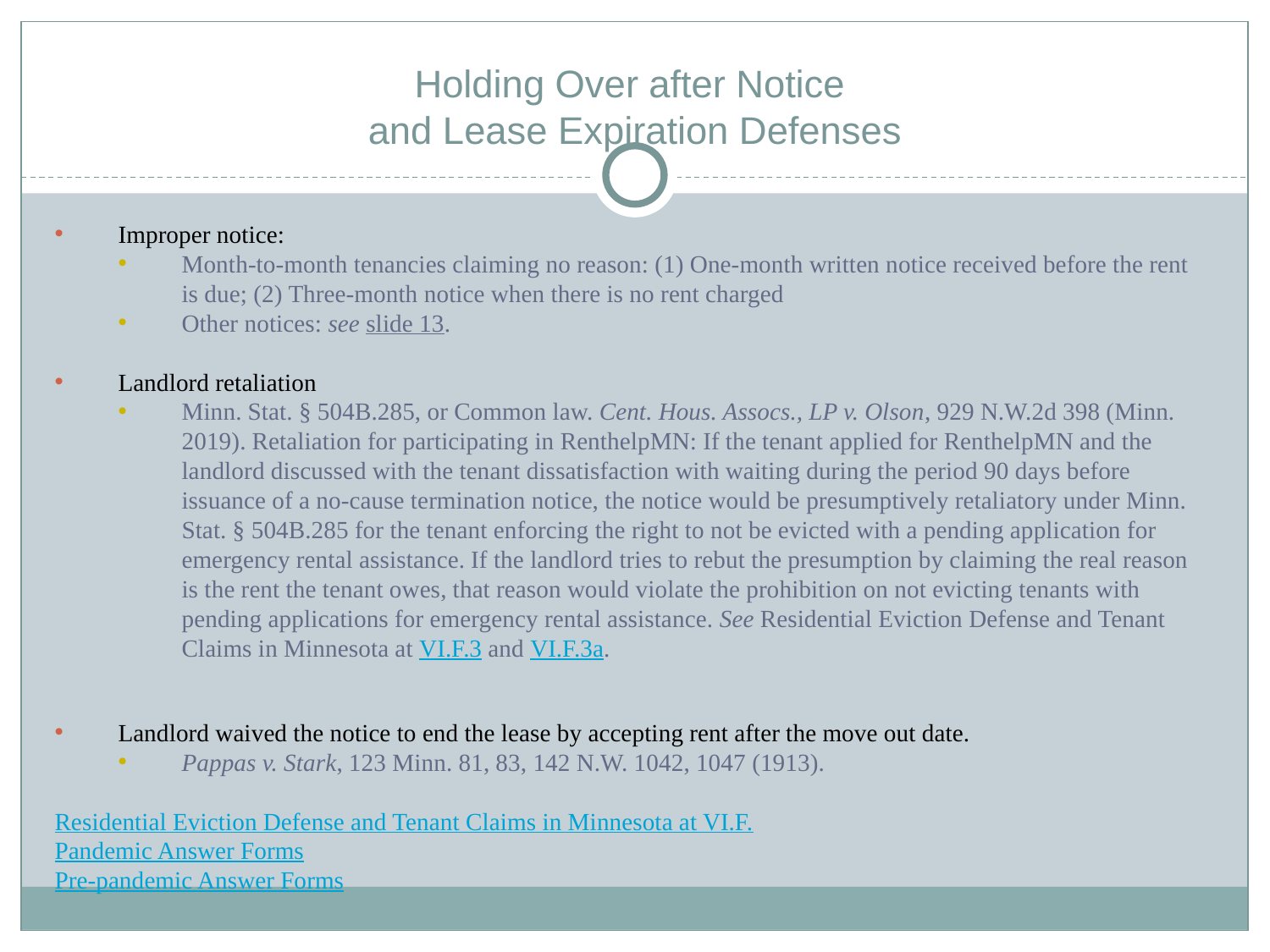

# Holding Over after Notice and Lease Expiration Defenses
Improper notice:
Month-to-month tenancies claiming no reason: (1) One-month written notice received before the rent is due; (2) Three-month notice when there is no rent charged
Other notices: see slide 13.

Landlord retaliation
Minn. Stat. § 504B.285, or Common law. Cent. Hous. Assocs., LP v. Olson, 929 N.W.2d 398 (Minn. 2019). Retaliation for participating in RenthelpMN: If the tenant applied for RenthelpMN and the landlord discussed with the tenant dissatisfaction with waiting during the period 90 days before issuance of a no-cause termination notice, the notice would be presumptively retaliatory under Minn. Stat. § 504B.285 for the tenant enforcing the right to not be evicted with a pending application for emergency rental assistance. If the landlord tries to rebut the presumption by claiming the real reason is the rent the tenant owes, that reason would violate the prohibition on not evicting tenants with pending applications for emergency rental assistance. See Residential Eviction Defense and Tenant Claims in Minnesota at VI.F.3 and VI.F.3a.

Landlord waived the notice to end the lease by accepting rent after the move out date.
Pappas v. Stark, 123 Minn. 81, 83, 142 N.W. 1042, 1047 (1913).

Residential Eviction Defense and Tenant Claims in Minnesota at VI.F.
Pandemic Answer Forms
Pre-pandemic Answer Forms